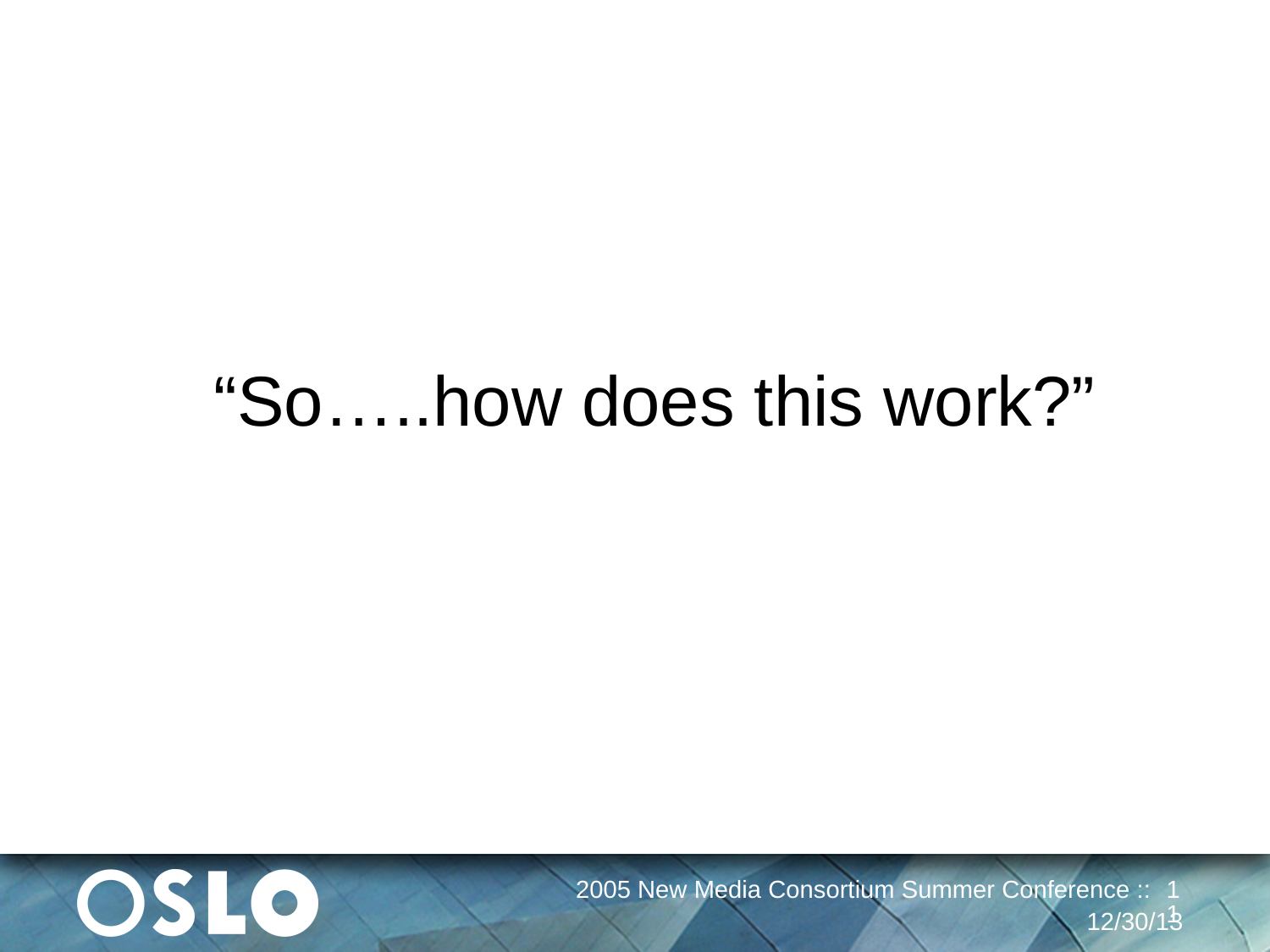

“So…..how does this work?”
2005 New Media Consortium Summer Conference ::
11
12/30/13